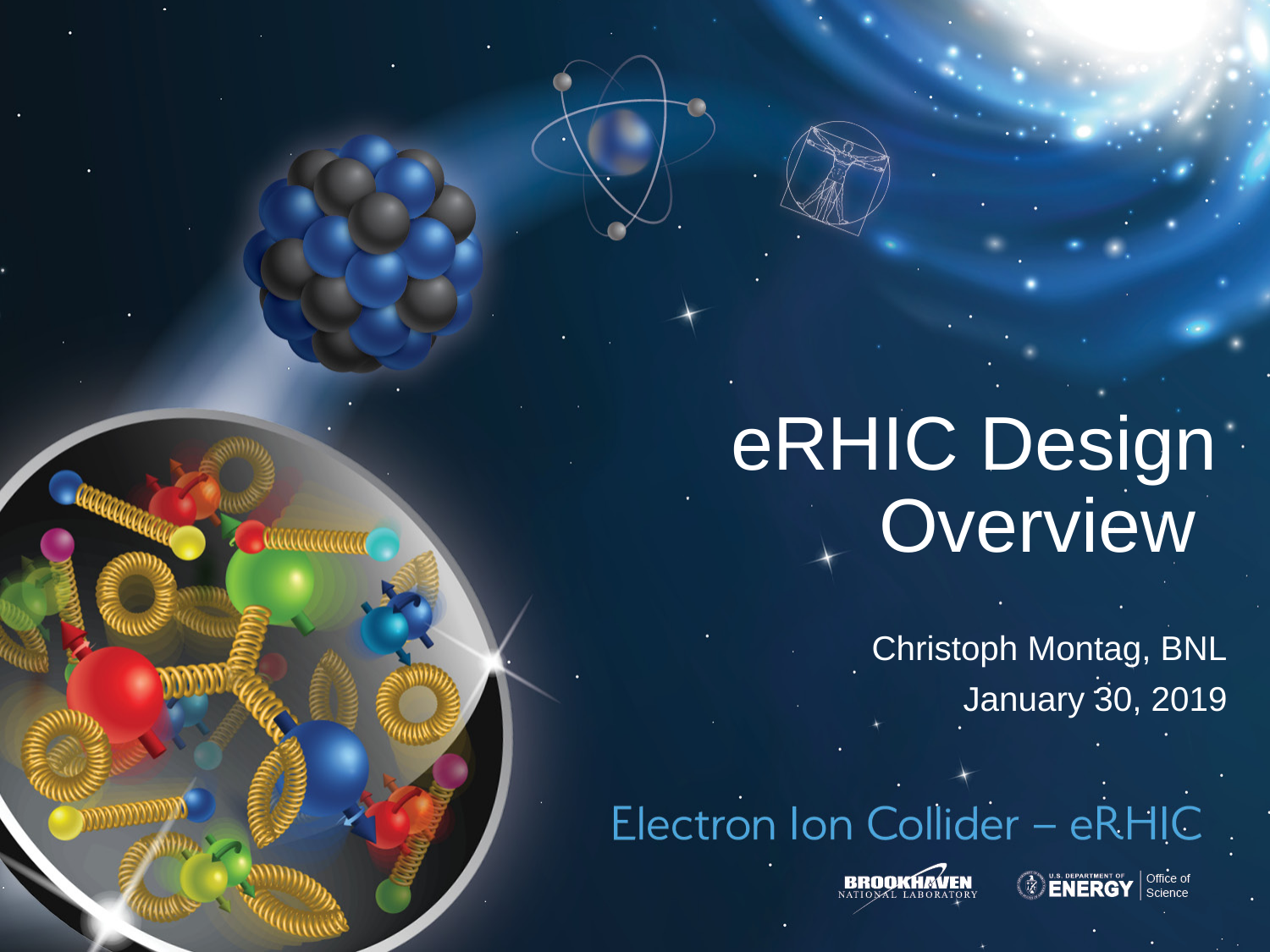

# eRHIC Design Overview
Christoph Montag, BNL
January 30, 2019